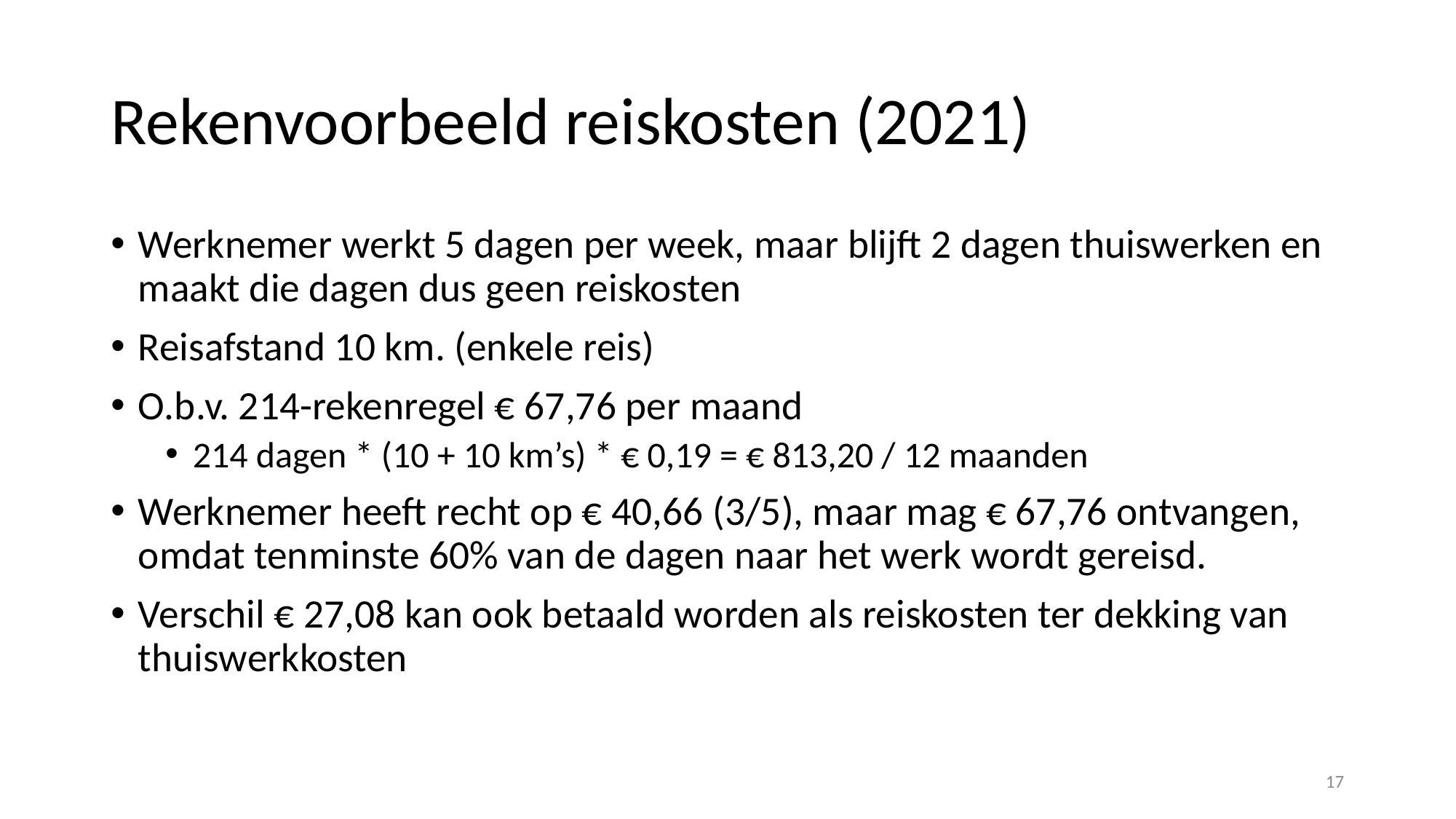

# Rekenvoorbeeld reiskosten (2021)
Werknemer werkt 5 dagen per week, maar blijft 2 dagen thuiswerken en maakt die dagen dus geen reiskosten
Reisafstand 10 km. (enkele reis)
O.b.v. 214-rekenregel € 67,76 per maand
214 dagen * (10 + 10 km’s) * € 0,19 = € 813,20 / 12 maanden
Werknemer heeft recht op € 40,66 (3/5), maar mag € 67,76 ontvangen, omdat tenminste 60% van de dagen naar het werk wordt gereisd.
Verschil € 27,08 kan ook betaald worden als reiskosten ter dekking van thuiswerkkosten
17